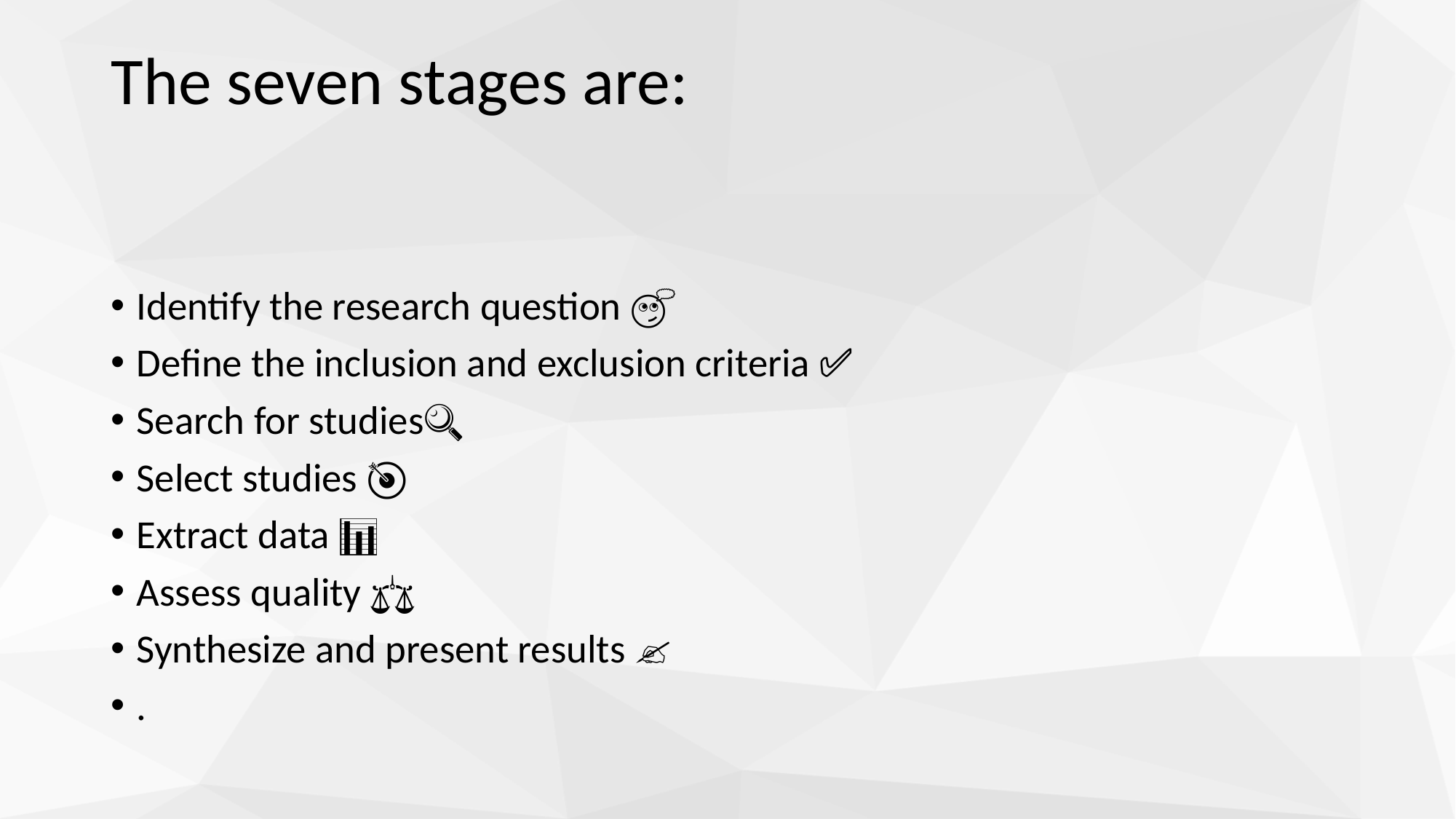

# The seven stages are:

Identify the research question 🤔
Define the inclusion and exclusion criteria ✅
Search for studies🔍
Select studies 🎯
Extract data 📊
Assess quality ⚖
Synthesize and present results ✍
.